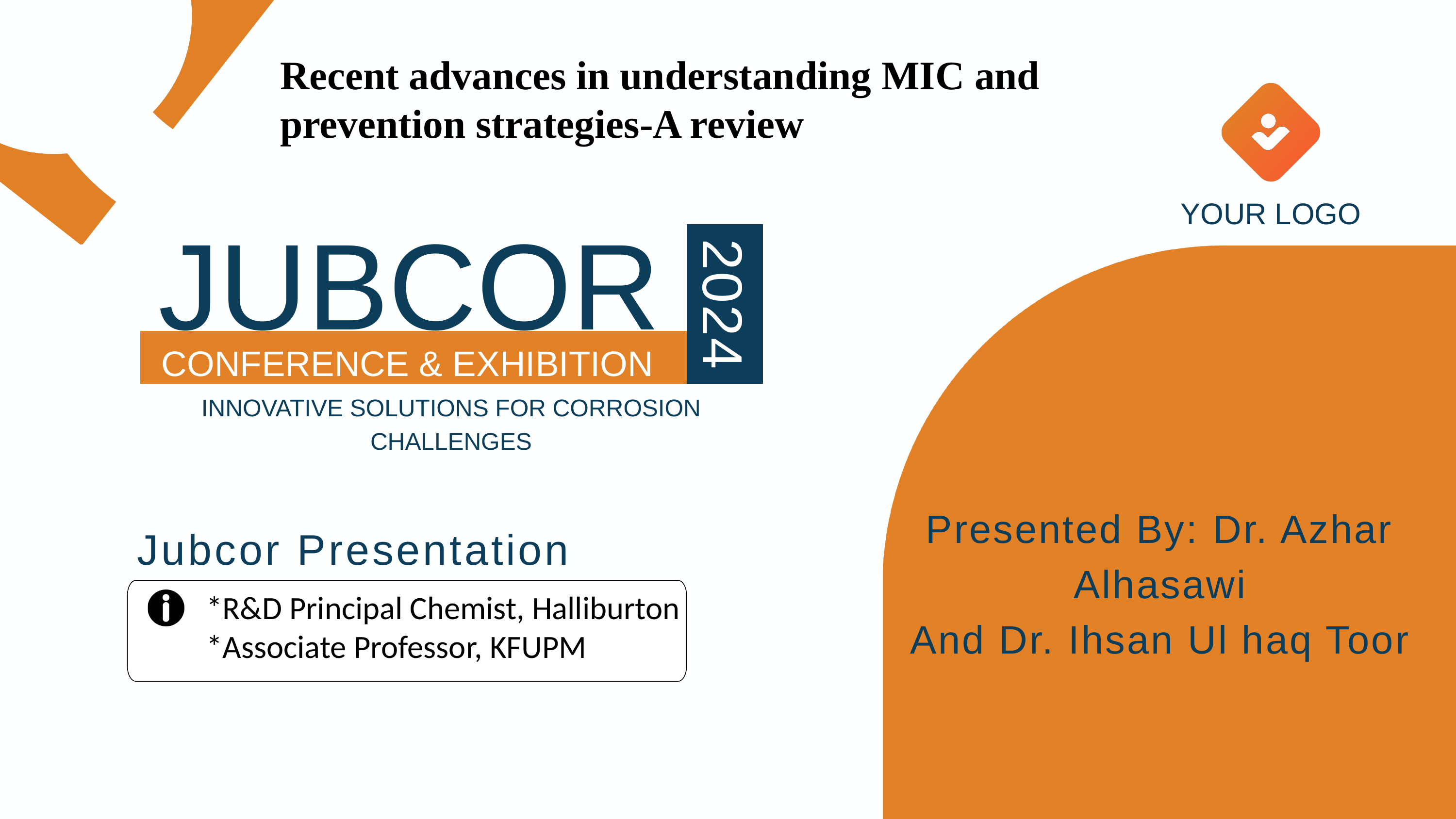

Recent advances in understanding MIC and prevention strategies-A review

YOUR LOGO
JUBCOR
2024

CONFERENCE & EXHIBITION
INNOVATIVE SOLUTIONS FOR CORROSION CHALLENGES

Presented By: Dr. Azhar Alhasawi
And Dr. Ihsan Ul haq Toor
Jubcor Presentation

*R&D Principal Chemist, Halliburton
*Associate Professor, KFUPM